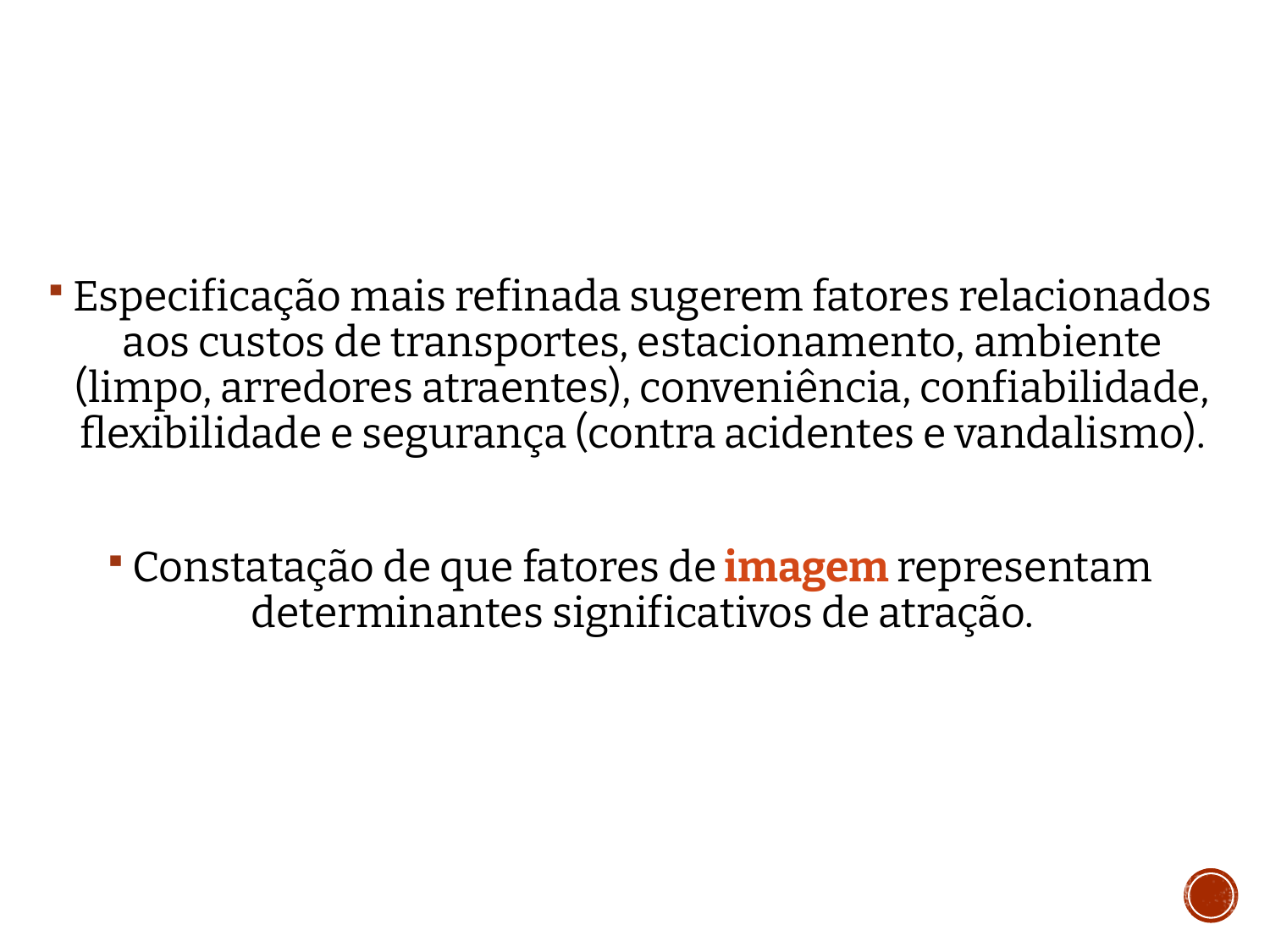

Especificação mais refinada sugerem fatores relacionados aos custos de transportes, estacionamento, ambiente (limpo, arredores atraentes), conveniência, confiabilidade, flexibilidade e segurança (contra acidentes e vandalismo).

Constatação de que fatores de imagem representam determinantes significativos de atração.